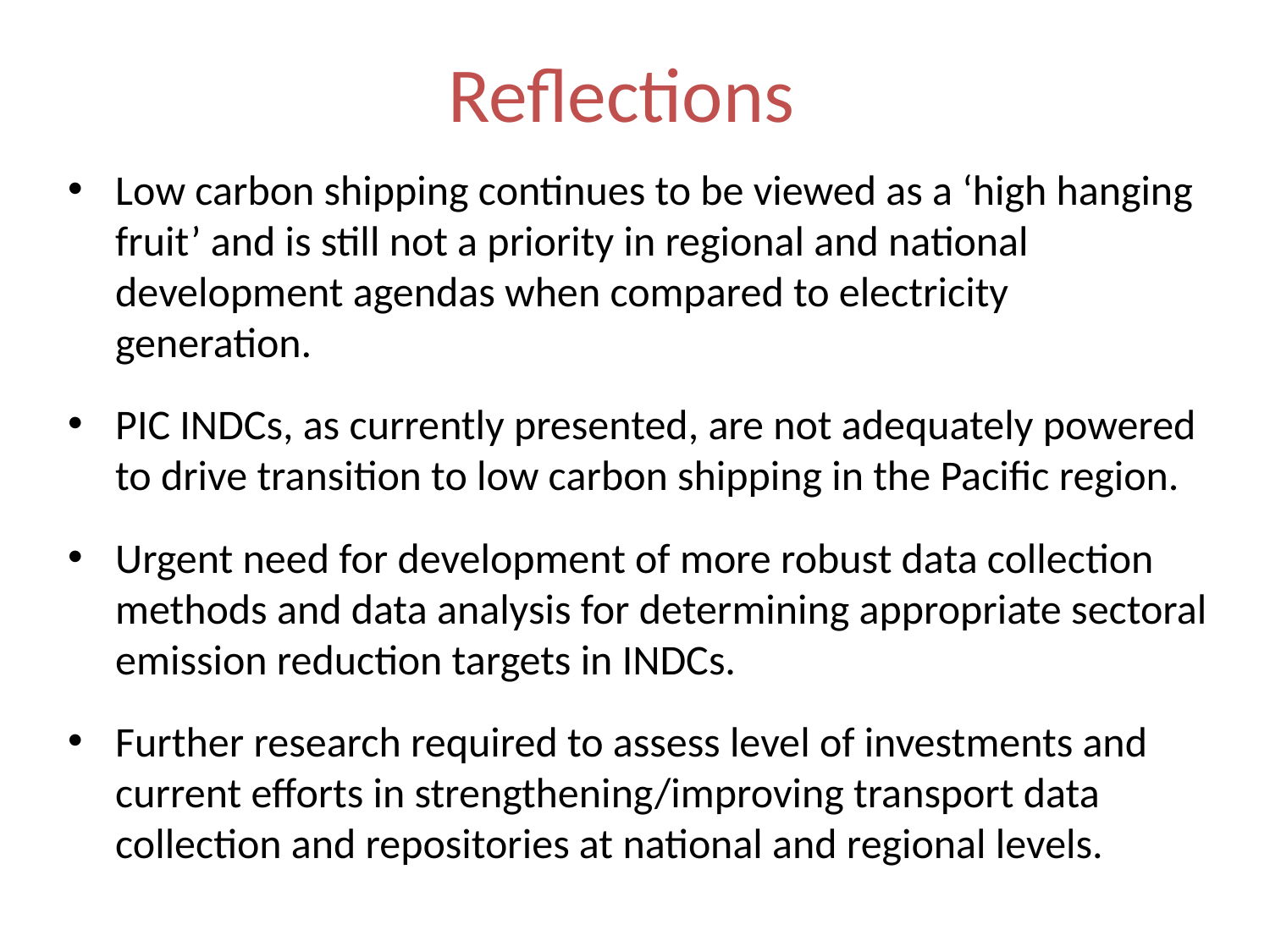

# Reflections
Low carbon shipping continues to be viewed as a ‘high hanging fruit’ and is still not a priority in regional and national development agendas when compared to electricity generation.
PIC INDCs, as currently presented, are not adequately powered to drive transition to low carbon shipping in the Pacific region.
Urgent need for development of more robust data collection methods and data analysis for determining appropriate sectoral emission reduction targets in INDCs.
Further research required to assess level of investments and current efforts in strengthening/improving transport data collection and repositories at national and regional levels.